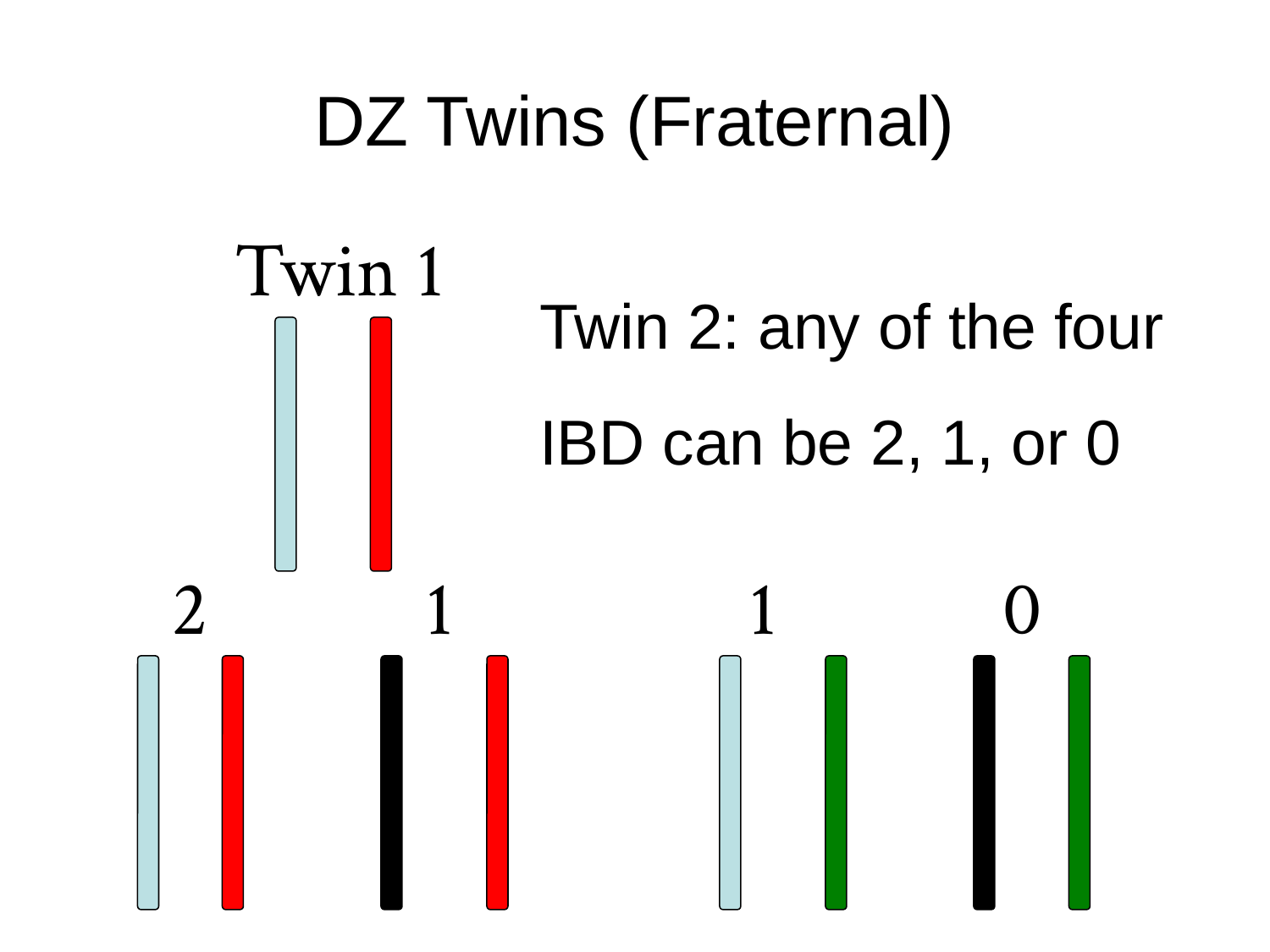

DZ Twins (Fraternal)
Twin 1
Twin 2: any of the four
IBD can be 2, 1, or 0

2		1		    1		    0